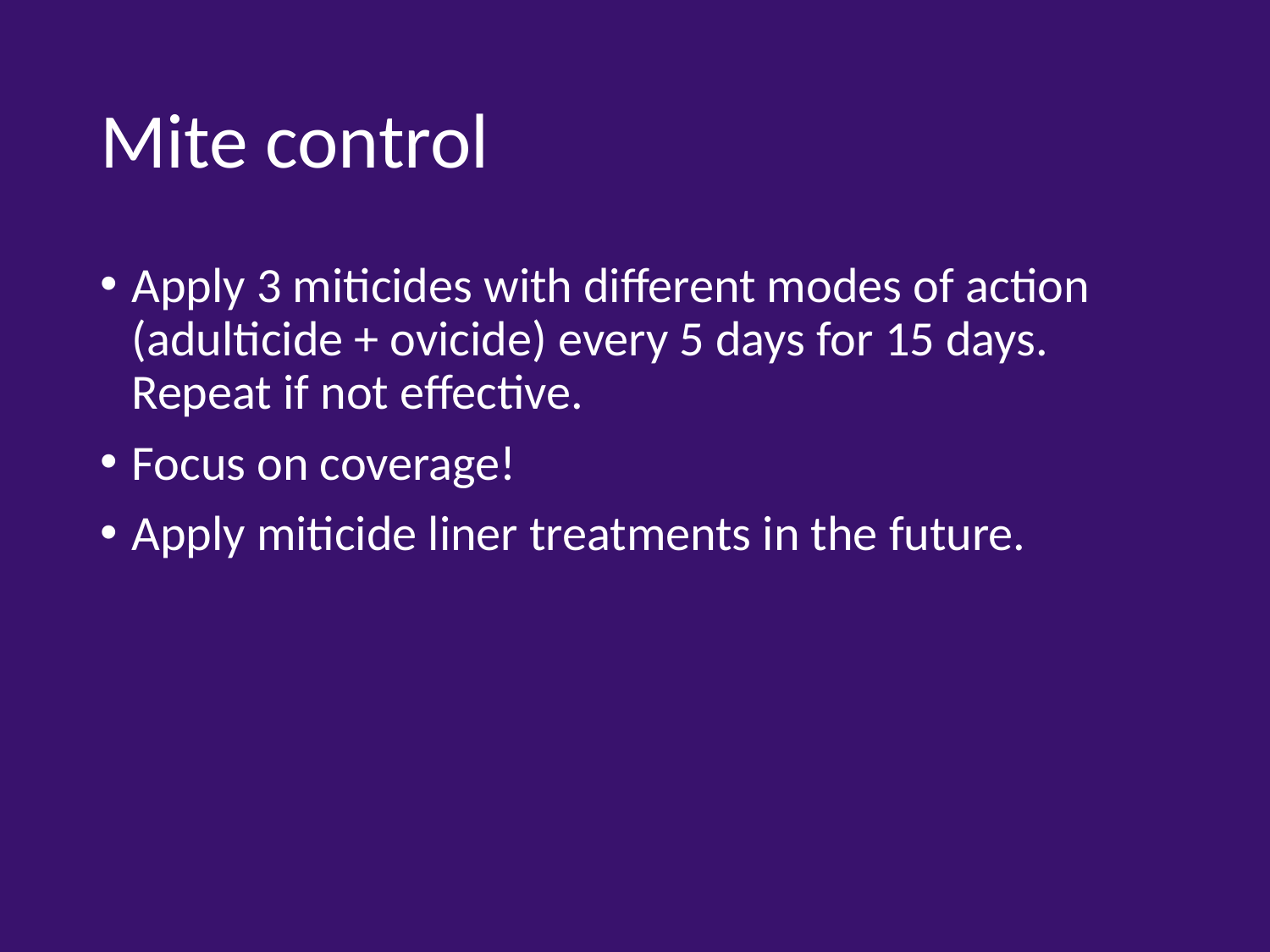

# Mite control
Apply 3 miticides with different modes of action (adulticide + ovicide) every 5 days for 15 days.  Repeat if not effective.
Focus on coverage!
Apply miticide liner treatments in the future.